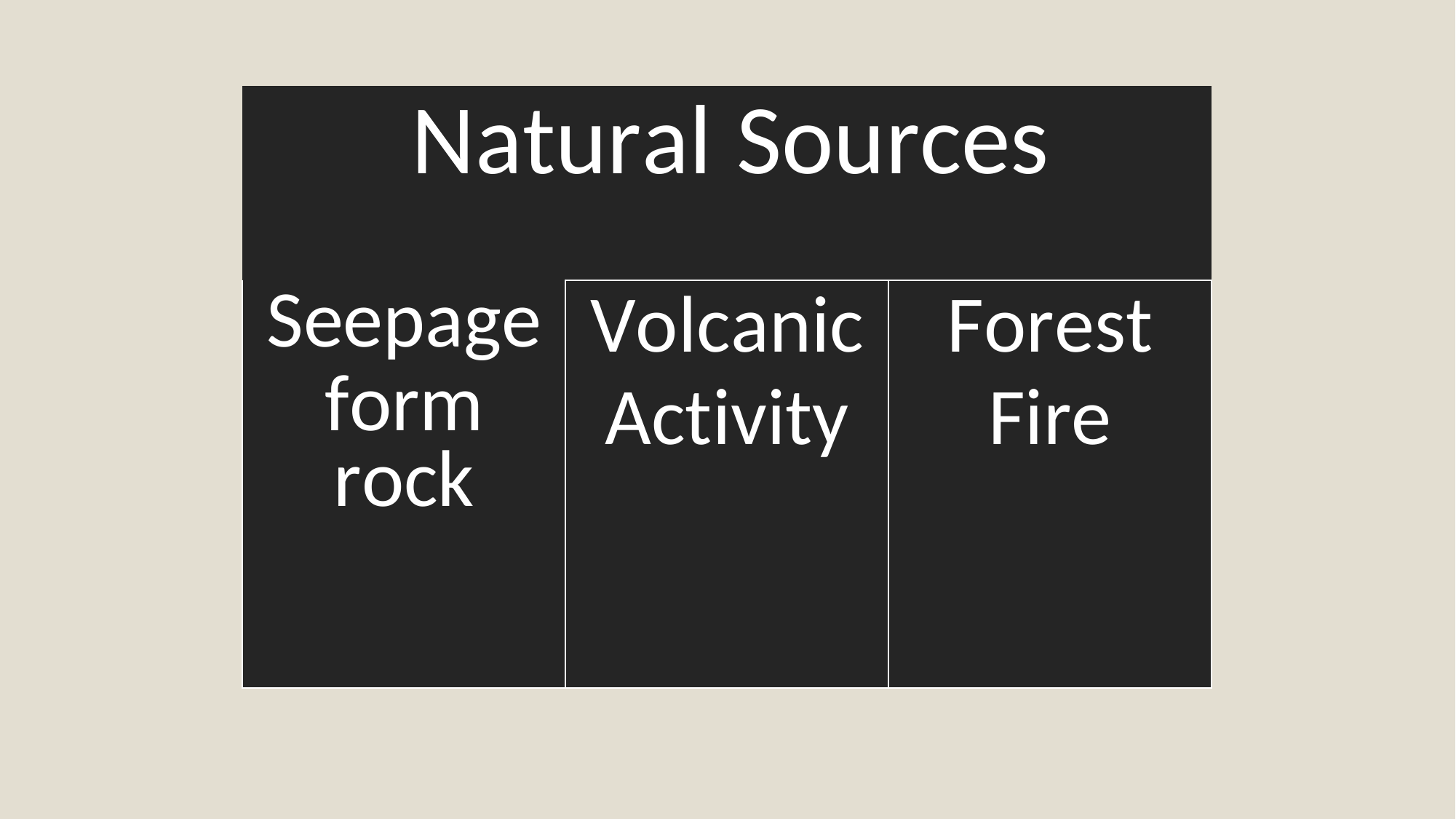

| Natural Sources |  |  |
| --- | --- | --- |
| Seepage form rock | Volcanic Activity | Forest Fire |